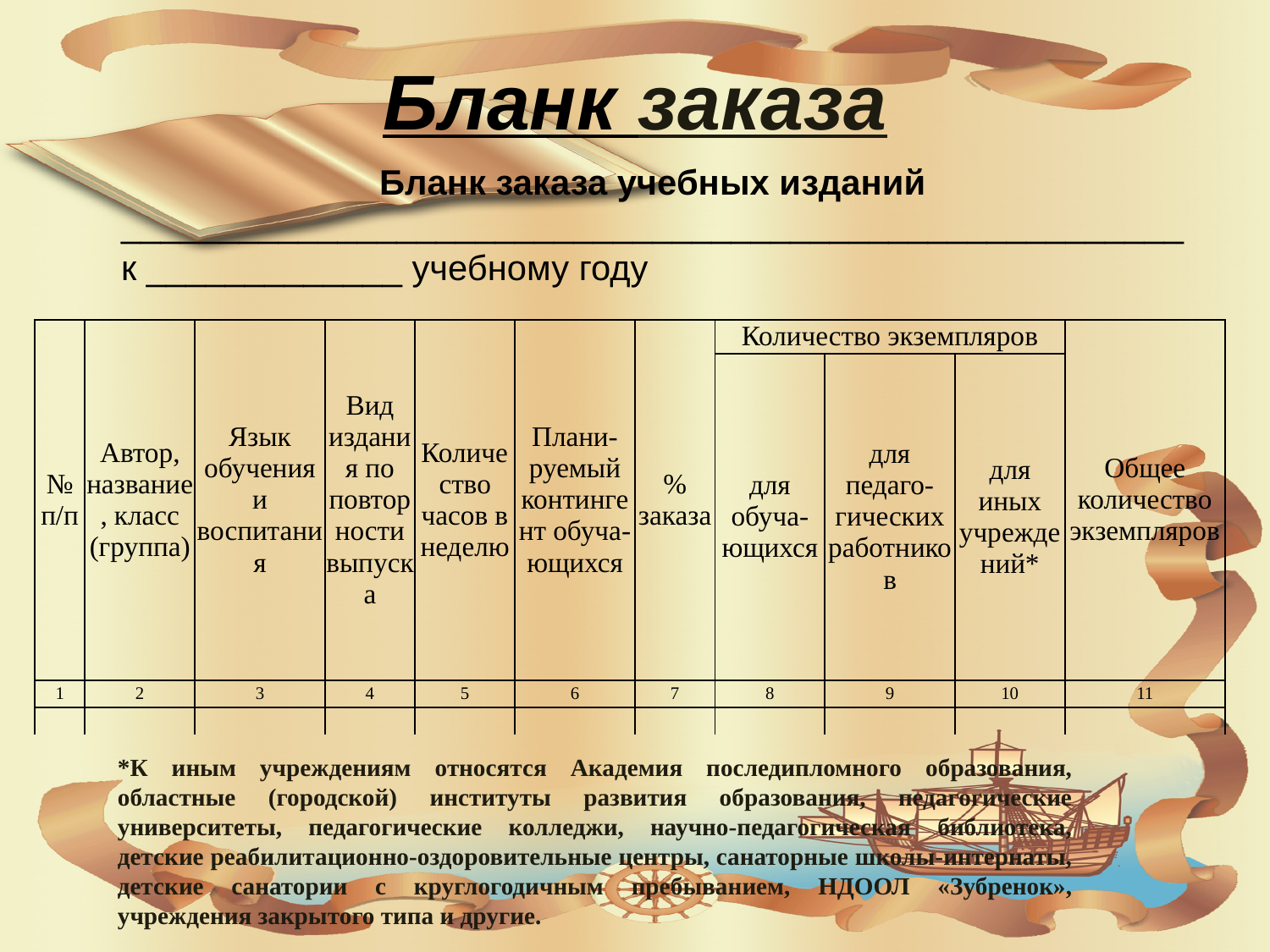

Бланк заказа
Бланк заказа учебных изданий
______________________________________________________
к _____________ учебному году

| № п/п | Автор, название, класс (группа) | Язык обучения и воспитания | Вид издания по повторности выпуска | Количество часов в неделю | Плани- руемый контингент обуча- ющихся | % заказа | Количество экземпляров |  |  | Общее количество экземпляров |
| --- | --- | --- | --- | --- | --- | --- | --- | --- | --- | --- |
|  |  |  |  |  |  |  | для обуча- ющихся | для педаго- гических работников | для иных учреждений\* |  |
| 1 | 2 | 3 | 4 | 5 | 6 | 7 | 8 | 9 | 10 | 11 |
|  |  |  |  |  |  |  |  |  |  |  |
*К иным учреждениям относятся Академия последипломного образования, областные (городской) институты развития образования, педагогические университеты, педагогические колледжи, научно-педагогическая библиотека, детские реабилитационно-оздоровительные центры, санаторные школы-интернаты, детские санатории с круглогодичным пребыванием, НДООЛ «Зубренок», учреждения закрытого типа и другие.